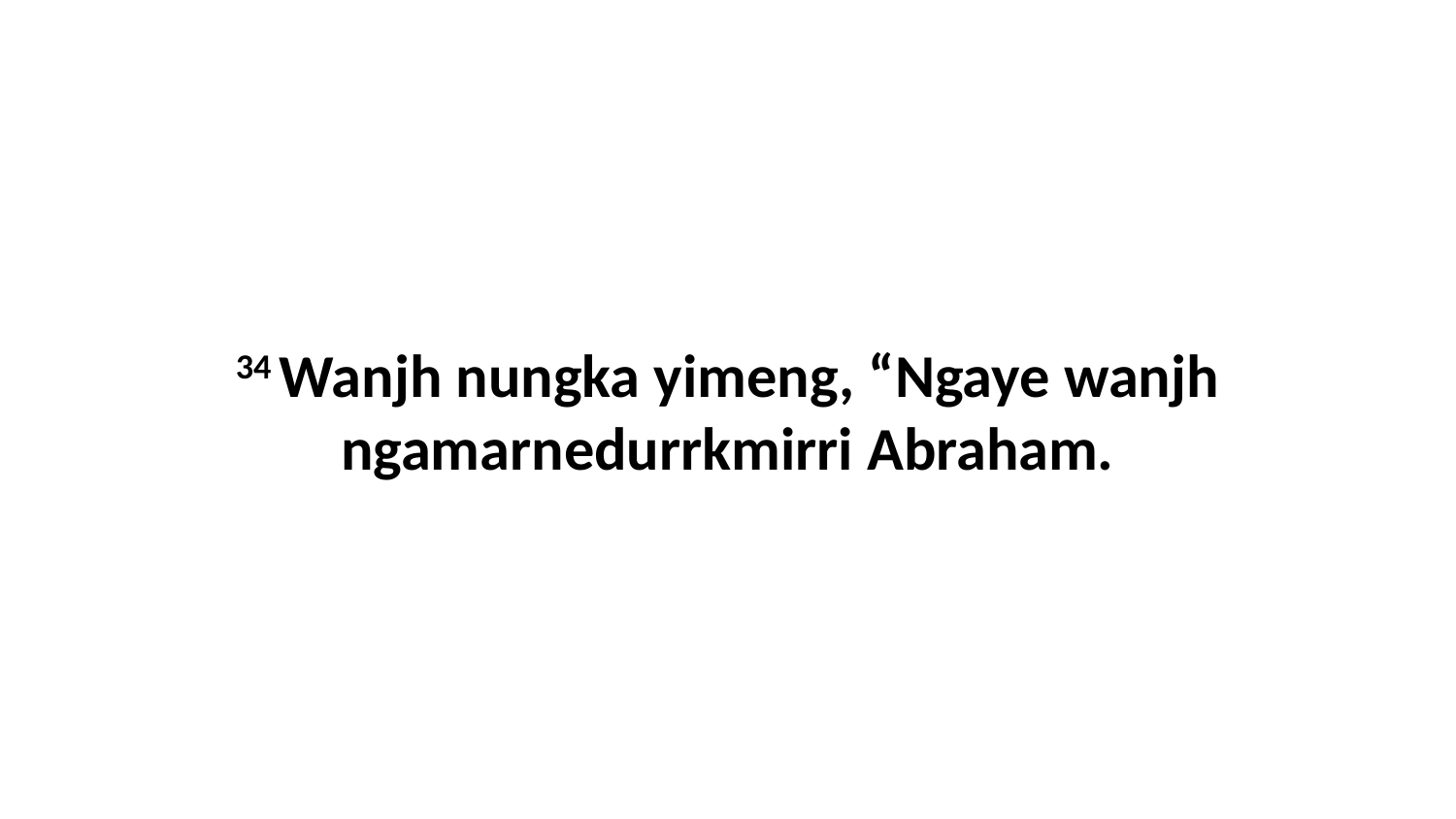

34 Wanjh nungka yimeng, “Ngaye wanjh ngamarnedurrkmirri Abraham.